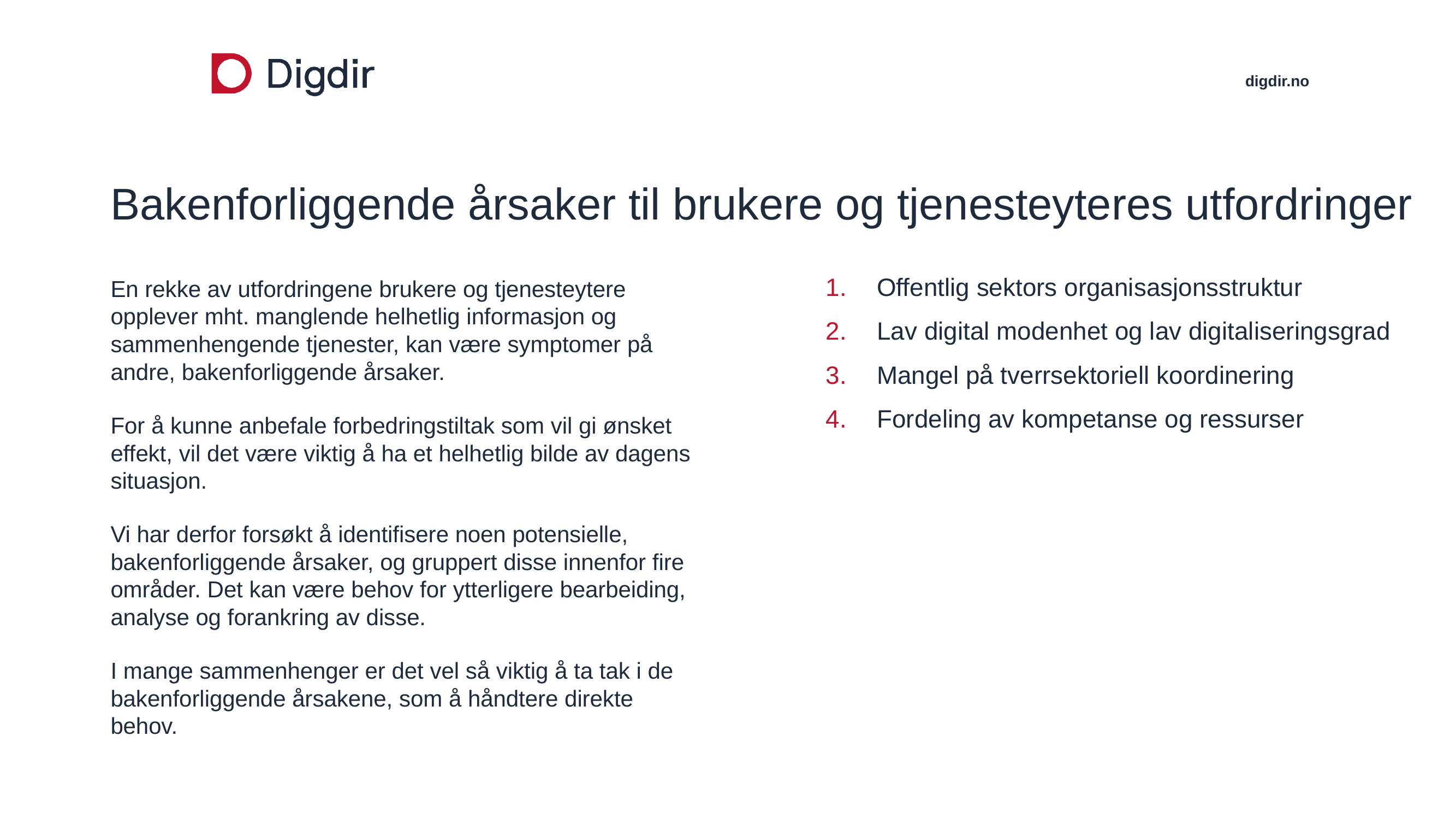

# Bakenforliggende årsaker til brukere og tjenesteyteres utfordringer
En rekke av utfordringene brukere og tjenesteytere opplever mht. manglende helhetlig informasjon og sammenhengende tjenester, kan være symptomer på andre, bakenforliggende årsaker.
For å kunne anbefale forbedringstiltak som vil gi ønsket effekt, vil det være viktig å ha et helhetlig bilde av dagens situasjon.
Vi har derfor forsøkt å identifisere noen potensielle, bakenforliggende årsaker, og gruppert disse innenfor fire områder. Det kan være behov for ytterligere bearbeiding, analyse og forankring av disse.
I mange sammenhenger er det vel så viktig å ta tak i de bakenforliggende årsakene, som å håndtere direkte behov.

Offentlig sektors organisasjonsstruktur
Lav digital modenhet og lav digitaliseringsgrad
Mangel på tverrsektoriell koordinering
Fordeling av kompetanse og ressurser